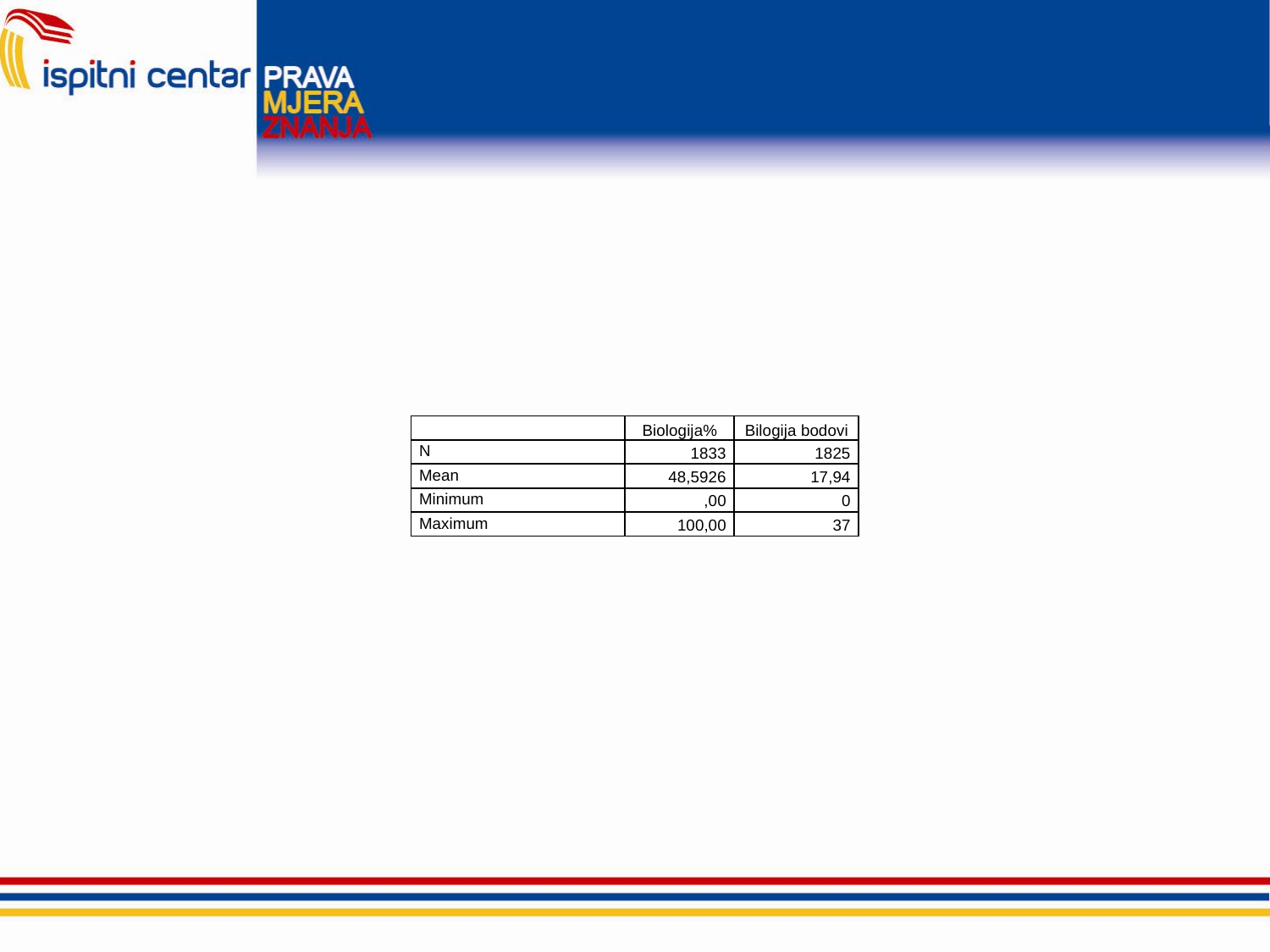

#

|  |  | Biologija% | Bilogija bodovi |
| --- | --- | --- | --- |
| N |  | 1833 | 1825 |
| Mean |  | 48,5926 | 17,94 |
| Minimum |  | ,00 | 0 |
| Maximum |  | 100,00 | 37 |